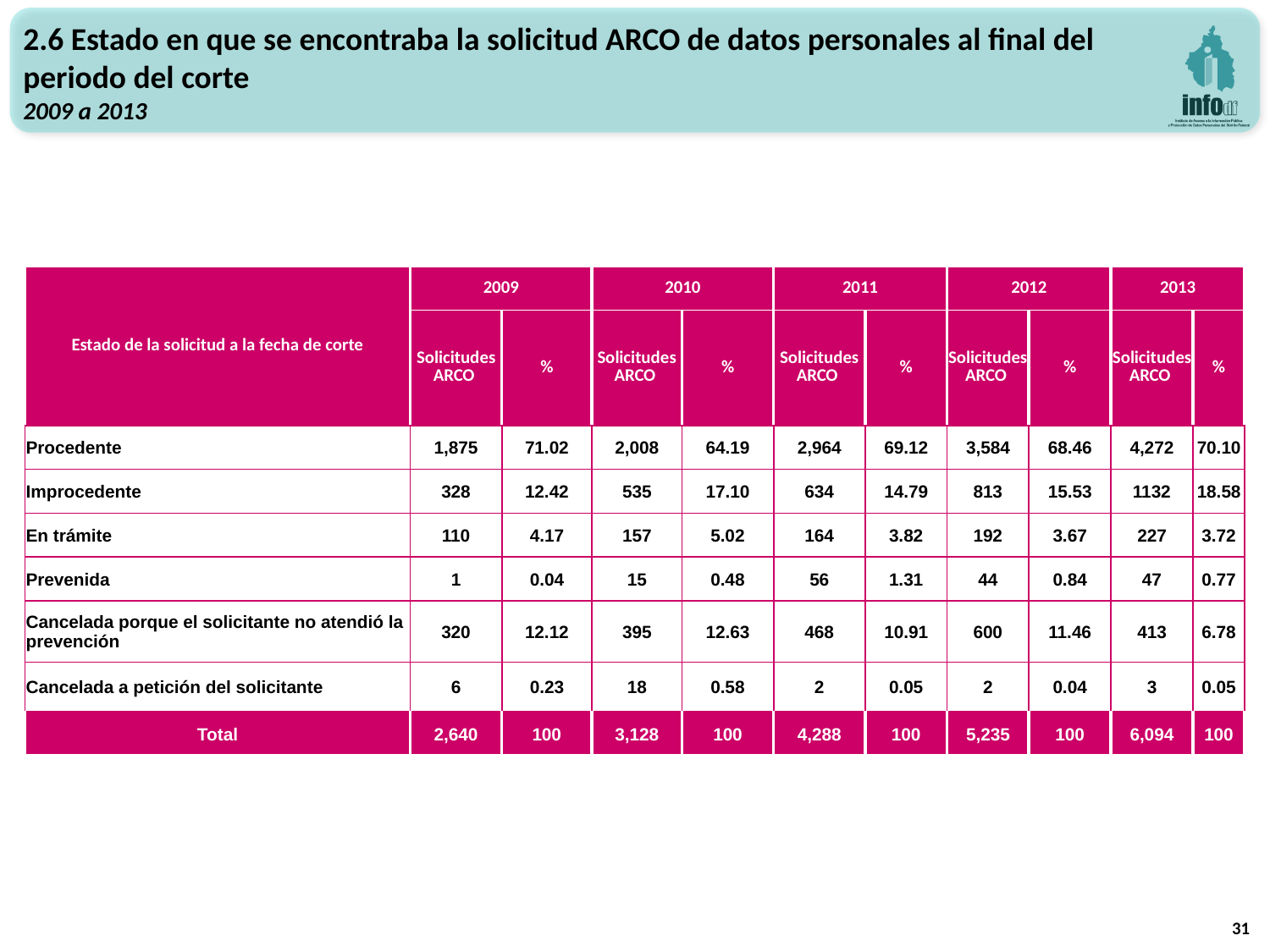

2.6 Estado en que se encontraba la solicitud ARCO de datos personales al final del periodo del corte
2009 a 2013
| Estado de la solicitud a la fecha de corte | 2009 |  | 2010 |  | 2011 |  | 2012 |  | 2013 |  |
| --- | --- | --- | --- | --- | --- | --- | --- | --- | --- | --- |
|  | Solicitudes ARCO | % | Solicitudes ARCO | % | Solicitudes ARCO | % | Solicitudes ARCO | % | Solicitudes ARCO | % |
| Procedente | 1,875 | 71.02 | 2,008 | 64.19 | 2,964 | 69.12 | 3,584 | 68.46 | 4,272 | 70.10 |
| Improcedente | 328 | 12.42 | 535 | 17.10 | 634 | 14.79 | 813 | 15.53 | 1132 | 18.58 |
| En trámite | 110 | 4.17 | 157 | 5.02 | 164 | 3.82 | 192 | 3.67 | 227 | 3.72 |
| Prevenida | 1 | 0.04 | 15 | 0.48 | 56 | 1.31 | 44 | 0.84 | 47 | 0.77 |
| Cancelada porque el solicitante no atendió la prevención | 320 | 12.12 | 395 | 12.63 | 468 | 10.91 | 600 | 11.46 | 413 | 6.78 |
| Cancelada a petición del solicitante | 6 | 0.23 | 18 | 0.58 | 2 | 0.05 | 2 | 0.04 | 3 | 0.05 |
| Total | 2,640 | 100 | 3,128 | 100 | 4,288 | 100 | 5,235 | 100 | 6,094 | 100 |
31